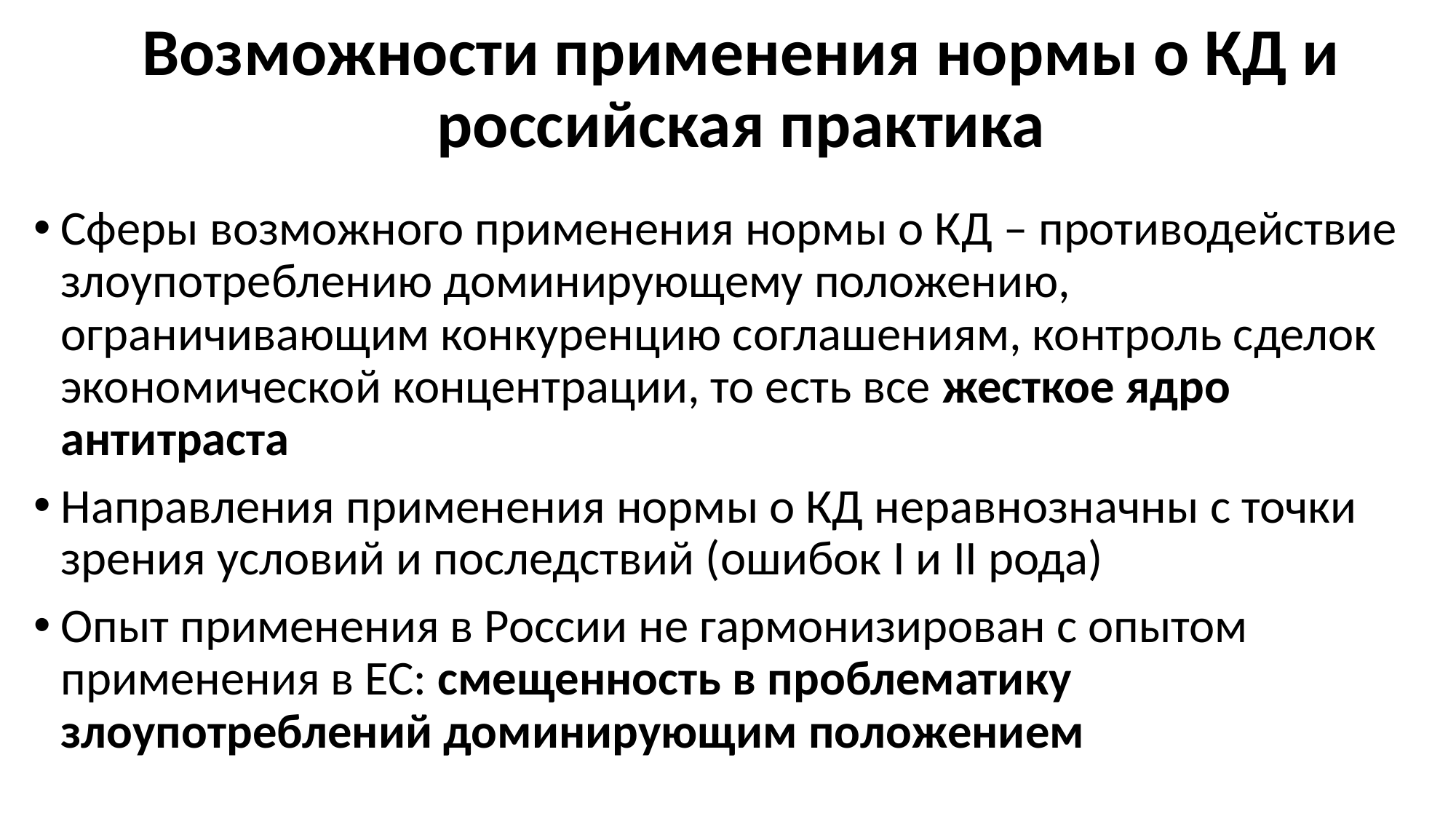

# Возможности применения нормы о КД и российская практика
Сферы возможного применения нормы о КД – противодействие злоупотреблению доминирующему положению, ограничивающим конкуренцию соглашениям, контроль сделок экономической концентрации, то есть все жесткое ядро антитраста
Направления применения нормы о КД неравнозначны с точки зрения условий и последствий (ошибок I и II рода)
Опыт применения в России не гармонизирован с опытом применения в ЕС: смещенность в проблематику злоупотреблений доминирующим положением